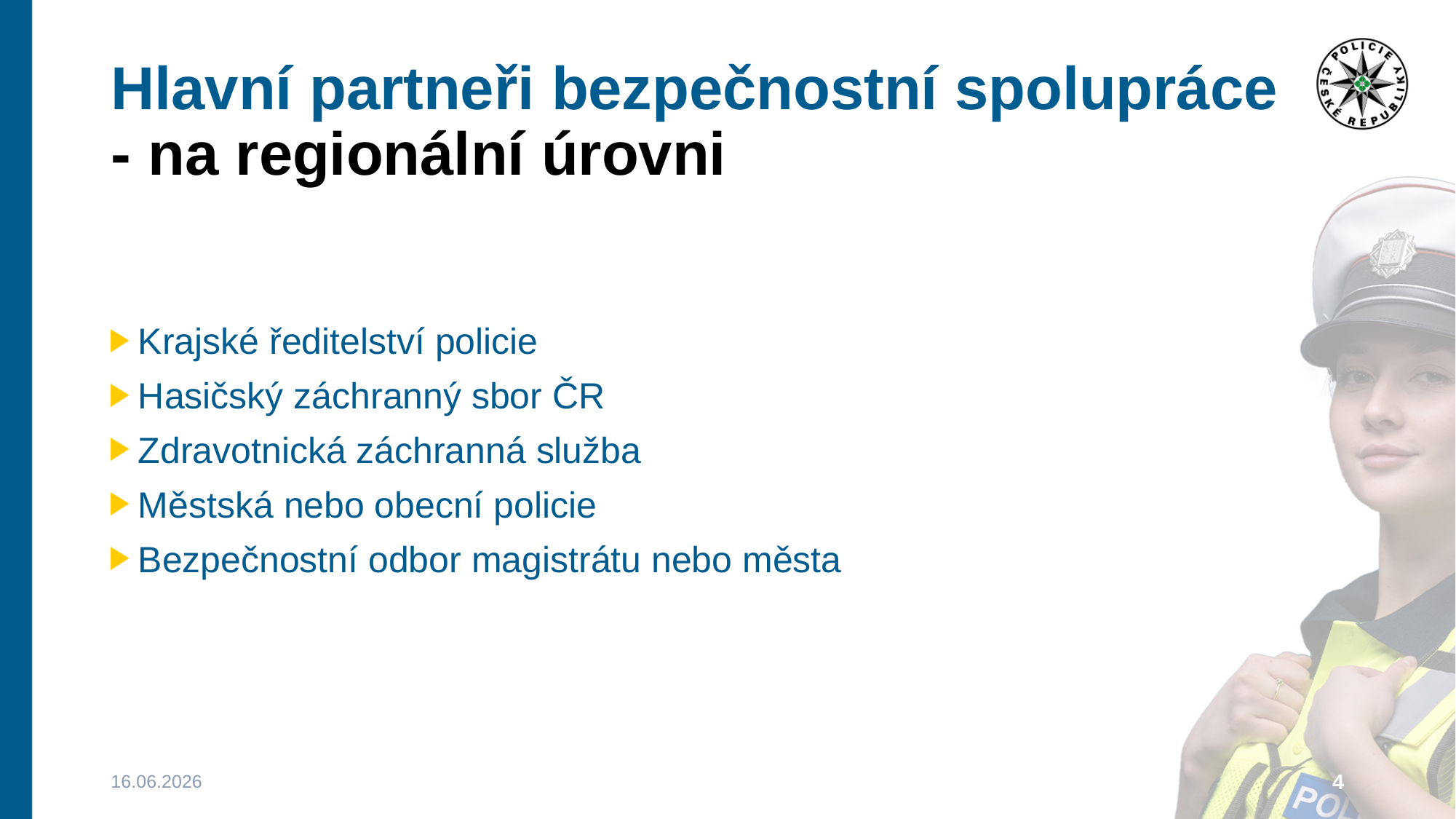

# Hlavní partneři bezpečnostní spolupráce - na regionální úrovni

Krajské ředitelství policie
Hasičský záchranný sbor ČR
Zdravotnická záchranná služba
Městská nebo obecní policie
Bezpečnostní odbor magistrátu nebo města
16.06.2026
4